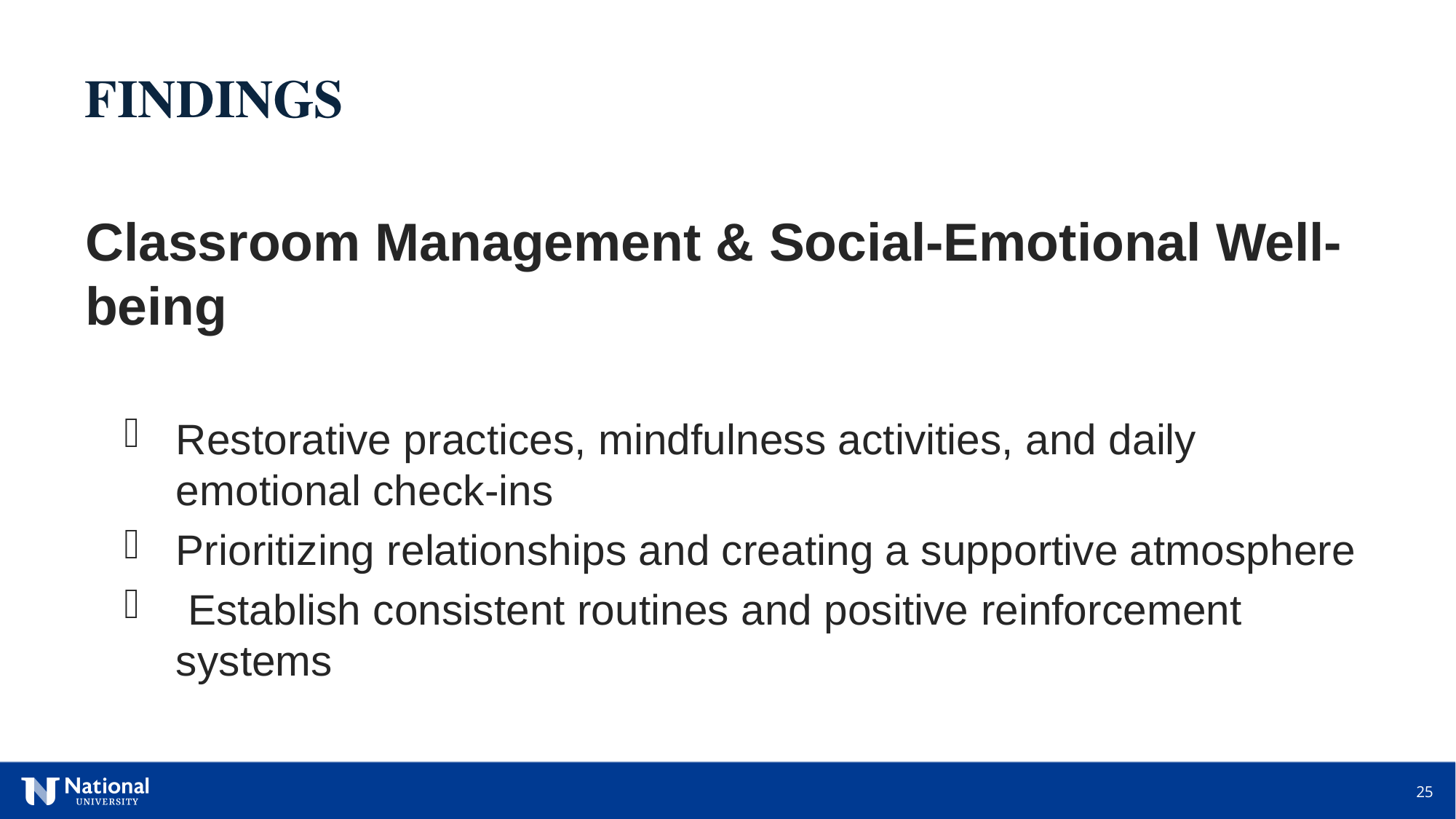

FINDINGS

Classroom Management & Social-Emotional Well-being

Restorative practices, mindfulness activities, and daily emotional check-ins
Prioritizing relationships and creating a supportive atmosphere
 Establish consistent routines and positive reinforcement systems